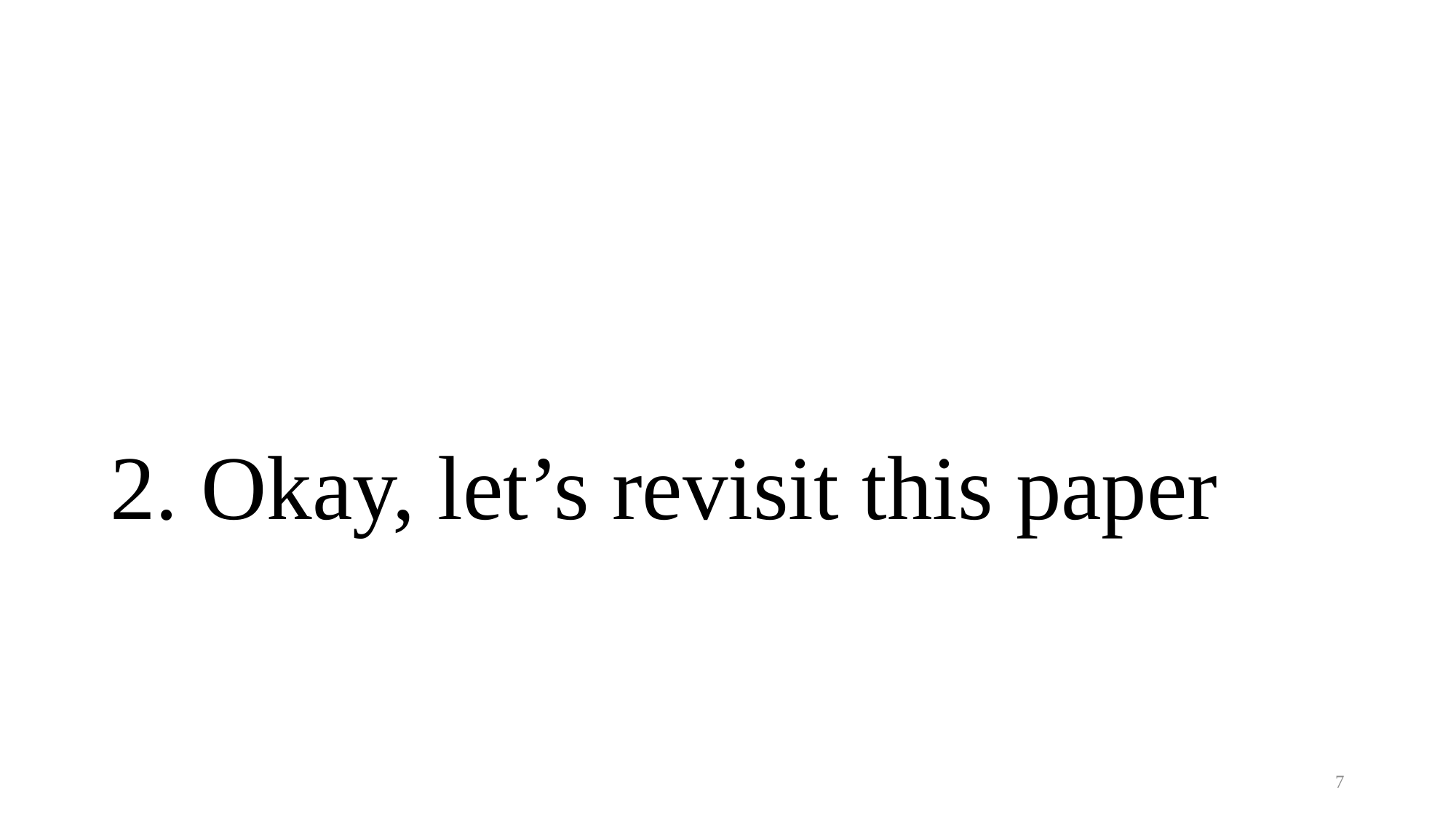

# 2. Okay, let’s revisit this paper

7